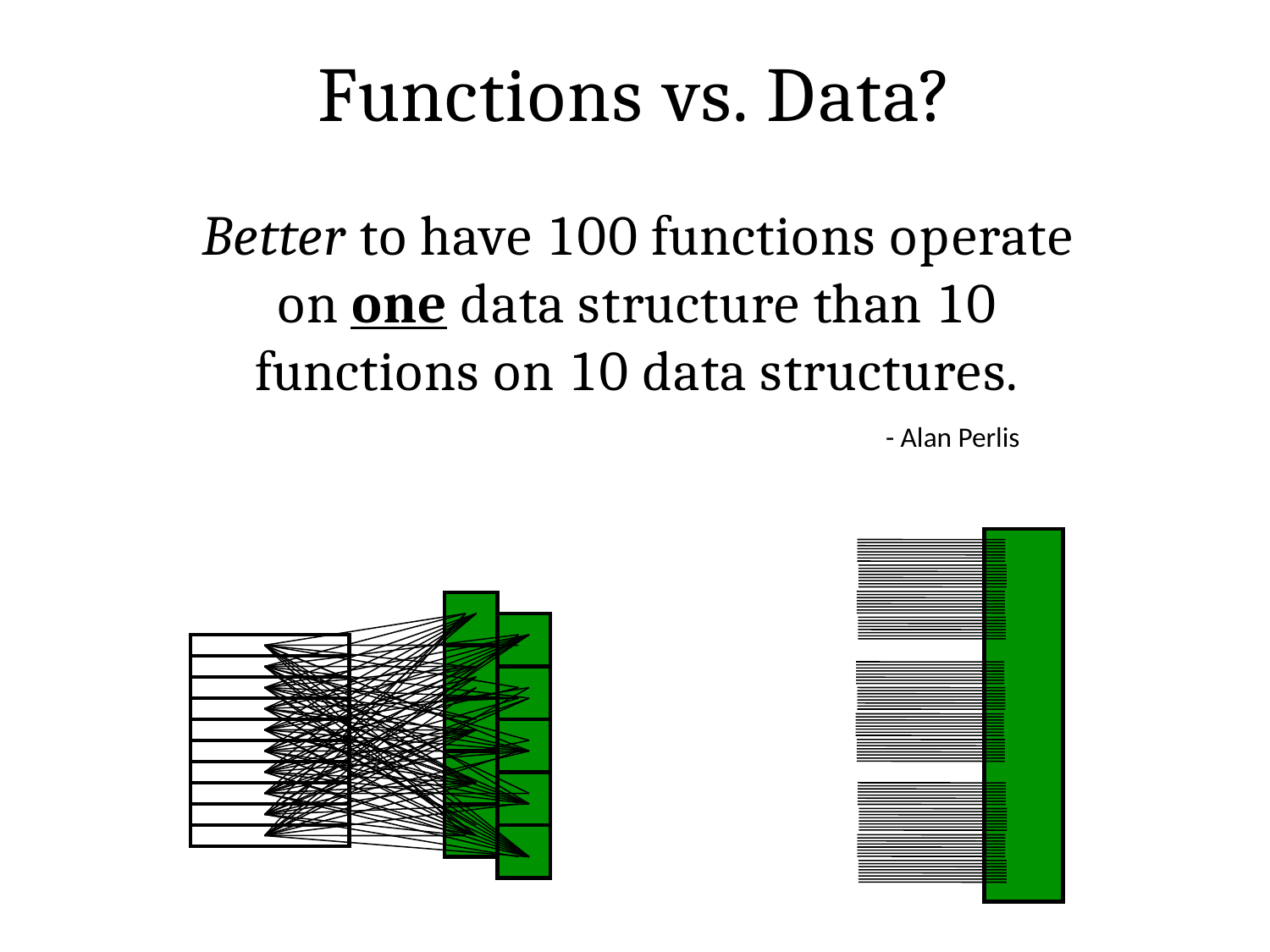

Functions vs. Data?
Better to have 100 functions operate on one data structure than 10 functions on 10 data structures.
- Alan Perlis